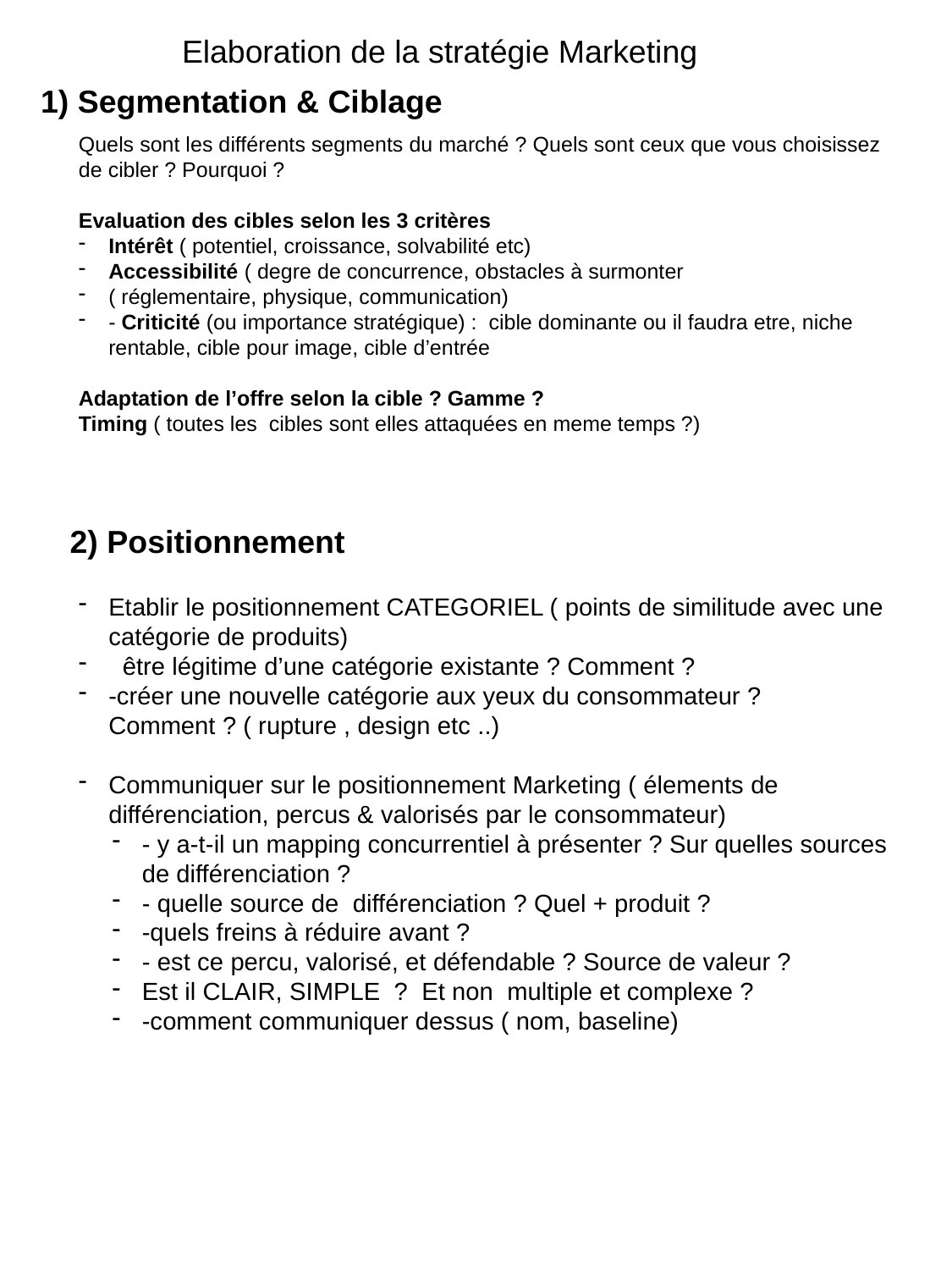

Elaboration de la stratégie Marketing
1) Segmentation & Ciblage
Quels sont les différents segments du marché ? Quels sont ceux que vous choisissez de cibler ? Pourquoi ?

Evaluation des cibles selon les 3 critères
Intérêt ( potentiel, croissance, solvabilité etc)
Accessibilité ( degre de concurrence, obstacles à surmonter
( réglementaire, physique, communication)
- Criticité (ou importance stratégique) :  cible dominante ou il faudra etre, niche rentable, cible pour image, cible d’entrée

Adaptation de l’offre selon la cible ? Gamme ?
Timing ( toutes les  cibles sont elles attaquées en meme temps ?)
2) Positionnement
Etablir le positionnement CATEGORIEL ( points de similitude avec une catégorie de produits)
  être légitime d’une catégorie existante ? Comment ?
-créer une nouvelle catégorie aux yeux du consommateur ? Comment ? ( rupture , design etc ..)

Communiquer sur le positionnement Marketing ( élements de différenciation, percus & valorisés par le consommateur)
- y a-t-il un mapping concurrentiel à présenter ? Sur quelles sources de différenciation ?
- quelle source de  différenciation ? Quel + produit ?
-quels freins à réduire avant ?
- est ce percu, valorisé, et défendable ? Source de valeur ?
Est il CLAIR, SIMPLE  ?  Et non  multiple et complexe ?
-comment communiquer dessus ( nom, baseline)